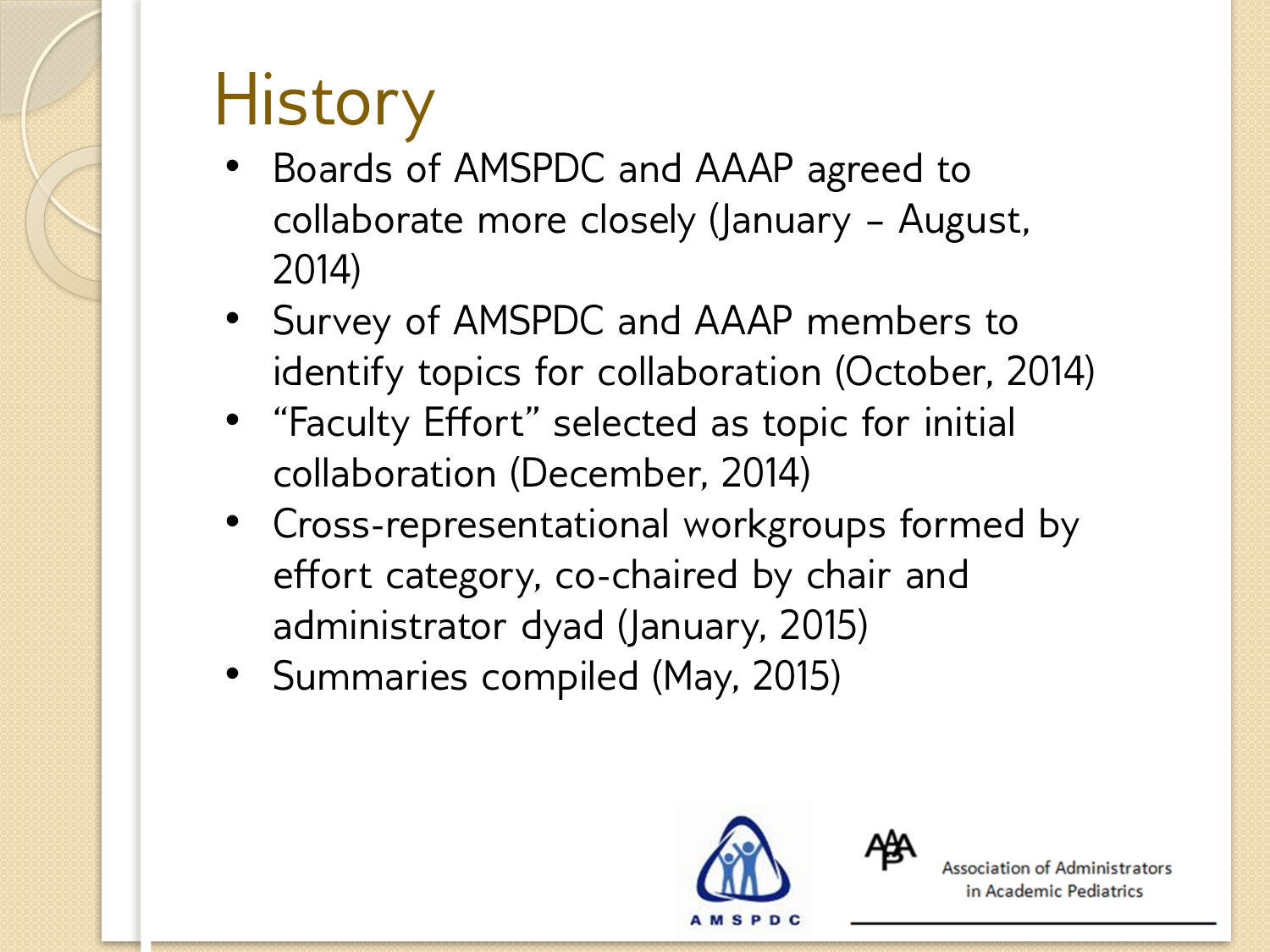

History
Boards of AMSPDC and AAAP agreed to collaborate more closely (January – August, 2014)
Survey of AMSPDC and AAAP members to identify topics for collaboration (October, 2014)
“Faculty Effort” selected as topic for initial collaboration (December, 2014)
Cross-representational workgroups formed by effort category, co-chaired by chair and administrator dyad (January, 2015)
Summaries compiled (May, 2015)